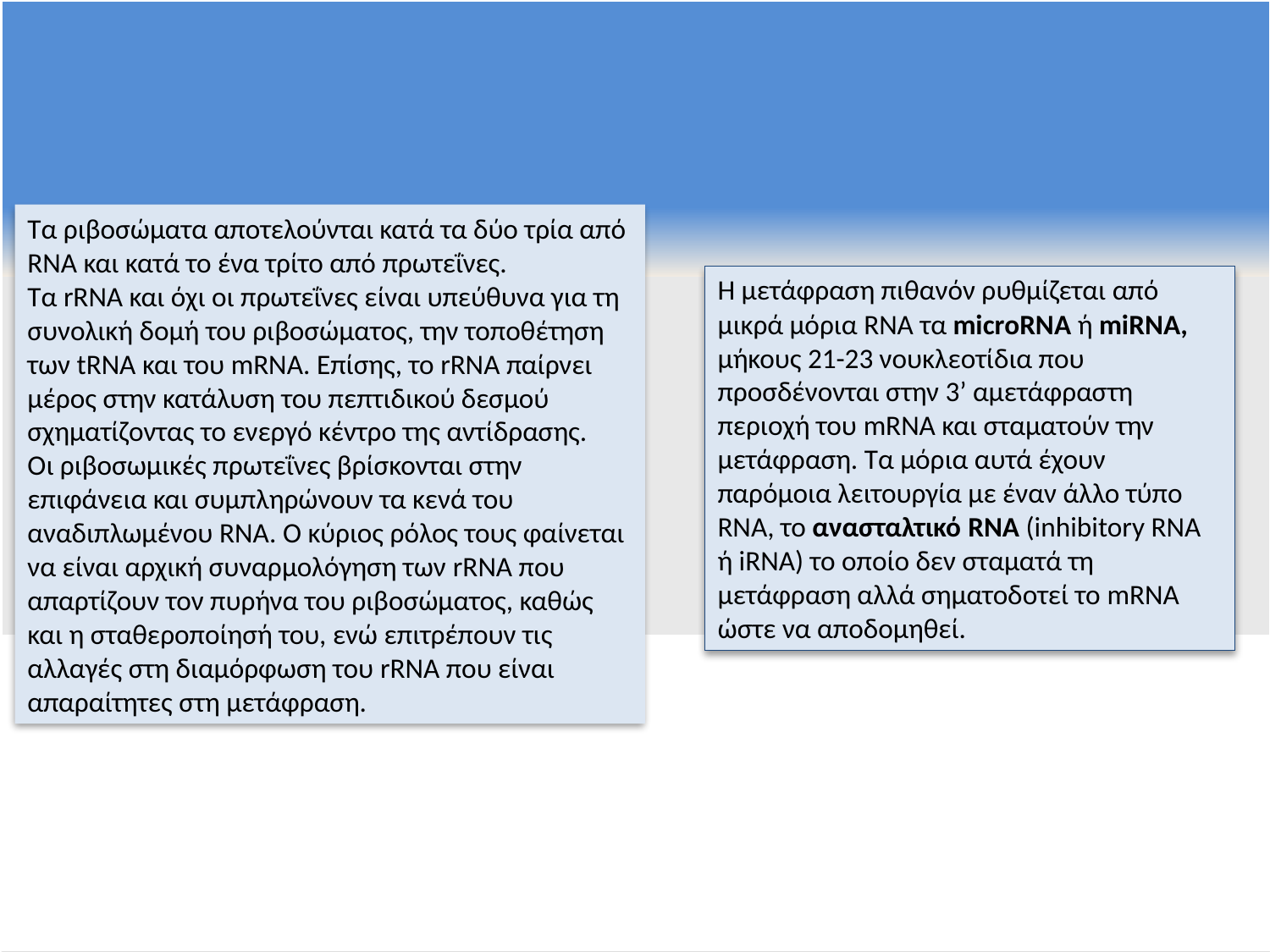

Τα ριβοσώματα αποτελούνται κατά τα δύο τρία από RNA και κατά το ένα τρίτο από πρωτεΐνες.
Τα rRNA και όχι οι πρωτεΐνες είναι υπεύθυνα για τη συνολική δομή του ριβοσώματος, την τοποθέτηση των tRNA και του mRNA. Επίσης, το rRNA παίρνει μέρος στην κατάλυση του πεπτιδικού δεσμού σχηματίζοντας το ενεργό κέντρο της αντίδρασης.
Οι ριβοσωμικές πρωτεΐνες βρίσκονται στην επιφάνεια και συμπληρώνουν τα κενά του αναδιπλωμένου RNA. Ο κύριος ρόλος τους φαίνεται να είναι αρχική συναρμολόγηση των rRNA που απαρτίζουν τον πυρήνα του ριβοσώματος, καθώς και η σταθεροποίησή του, ενώ επιτρέπουν τις αλλαγές στη διαμόρφωση του rRNA που είναι απαραίτητες στη μετάφραση.
Η μετάφραση πιθανόν ρυθμίζεται από μικρά μόρια RNA τα microRNA ή miRNA, μήκους 21-23 νουκλεοτίδια που προσδένονται στην 3’ αμετάφραστη περιοχή του mRNA και σταματούν την μετάφραση. Τα μόρια αυτά έχουν παρόμοια λειτουργία με έναν άλλο τύπο RNA, το ανασταλτικό RNA (inhibitory RNA ή iRNA) το οποίο δεν σταματά τη μετάφραση αλλά σηματοδοτεί το mRNA ώστε να αποδομηθεί.